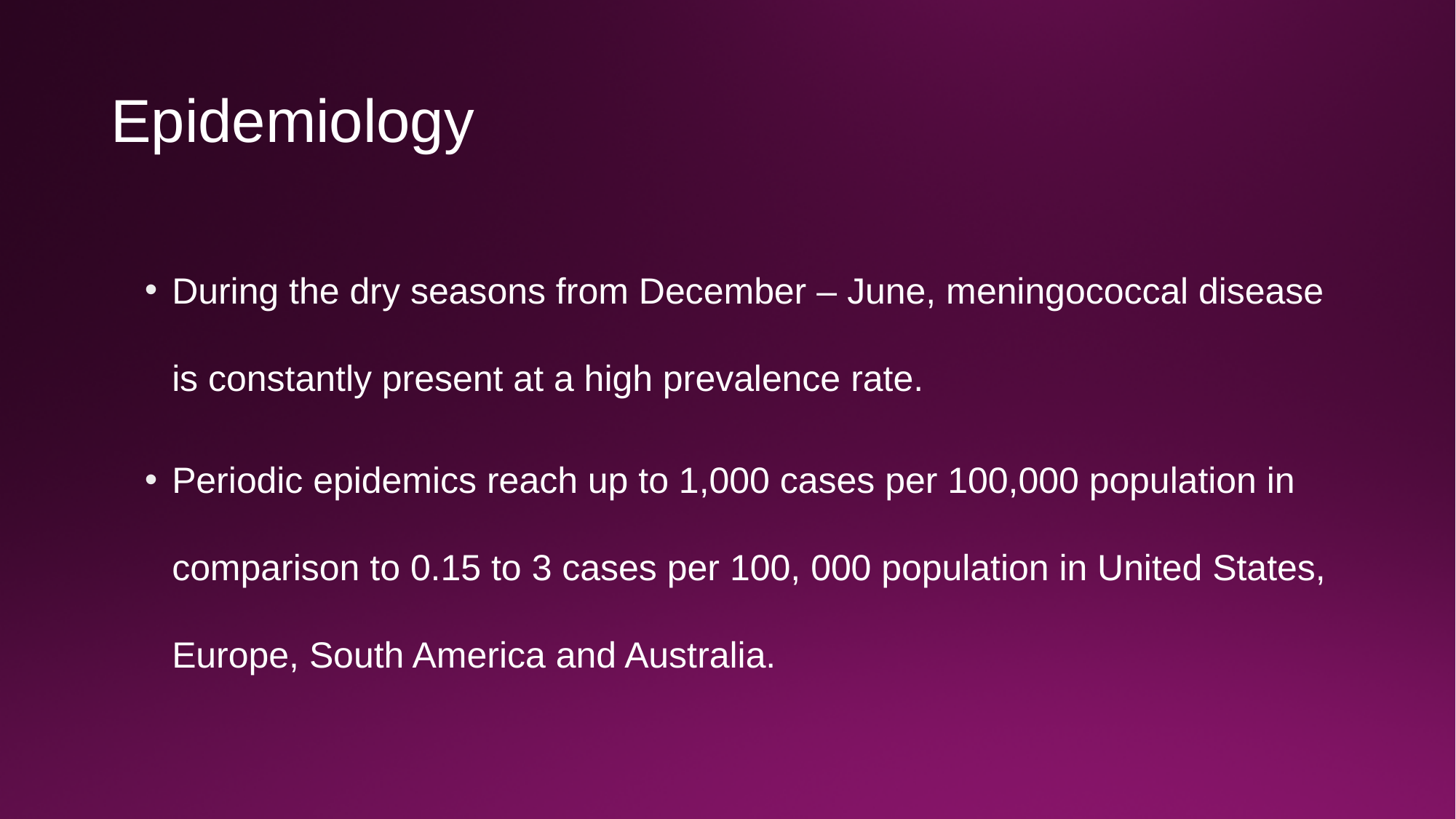

# Epidemiology
During the dry seasons from December – June, meningococcal disease is constantly present at a high prevalence rate.
Periodic epidemics reach up to 1,000 cases per 100,000 population in comparison to 0.15 to 3 cases per 100, 000 population in United States, Europe, South America and Australia.